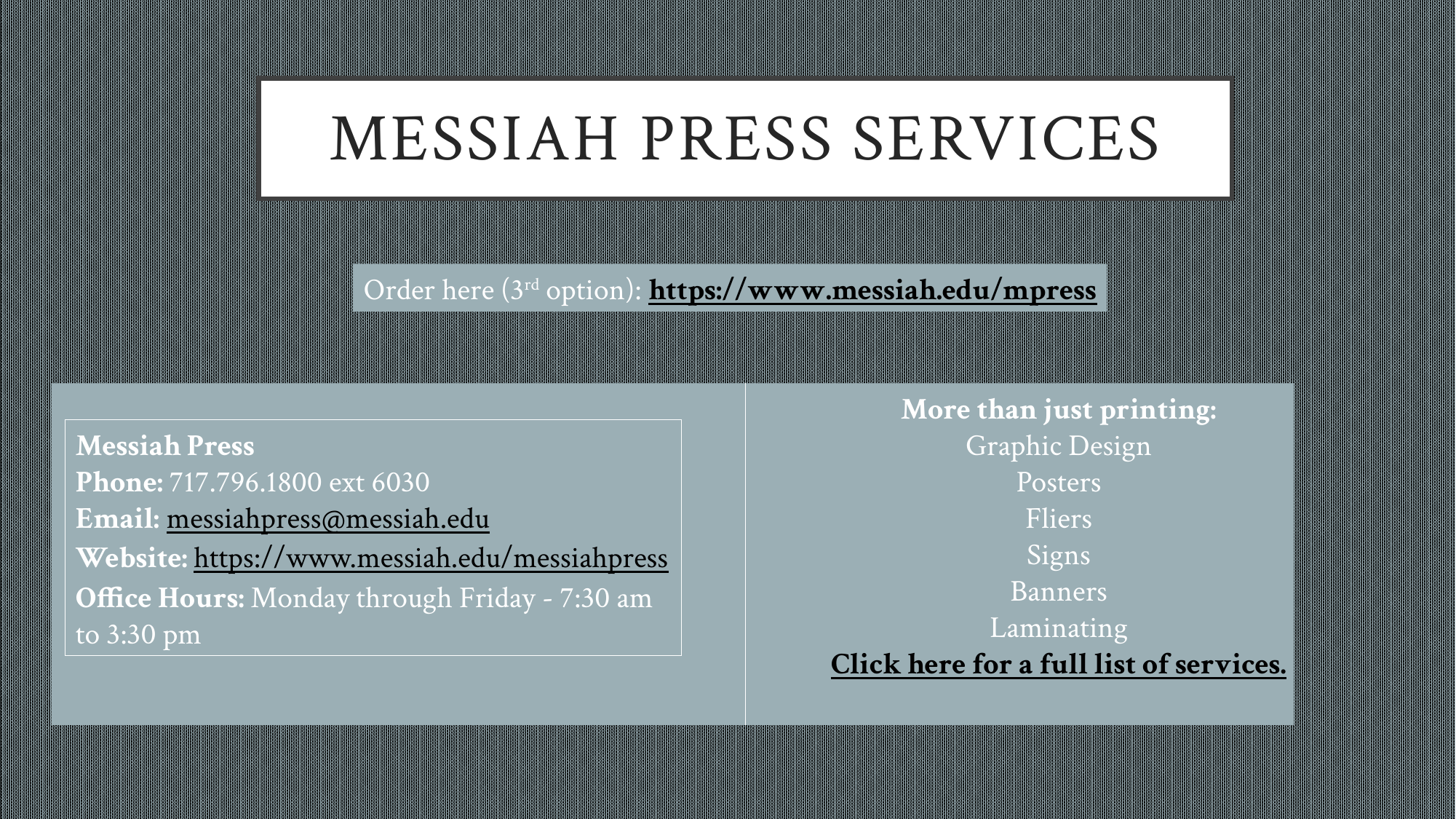

# Messiah Press services

Order here (3rd option): https://www.messiah.edu/mpress
More than just printing:
Graphic Design
Posters
Fliers
Signs
Banners
Laminating
Click here for a full list of services.

Messiah Press
Phone: 717.796.1800 ext 6030
Email: messiahpress@messiah.edu
Website: https://www.messiah.edu/messiahpress
Office Hours: Monday through Friday - 7:30 am to 3:30 pm